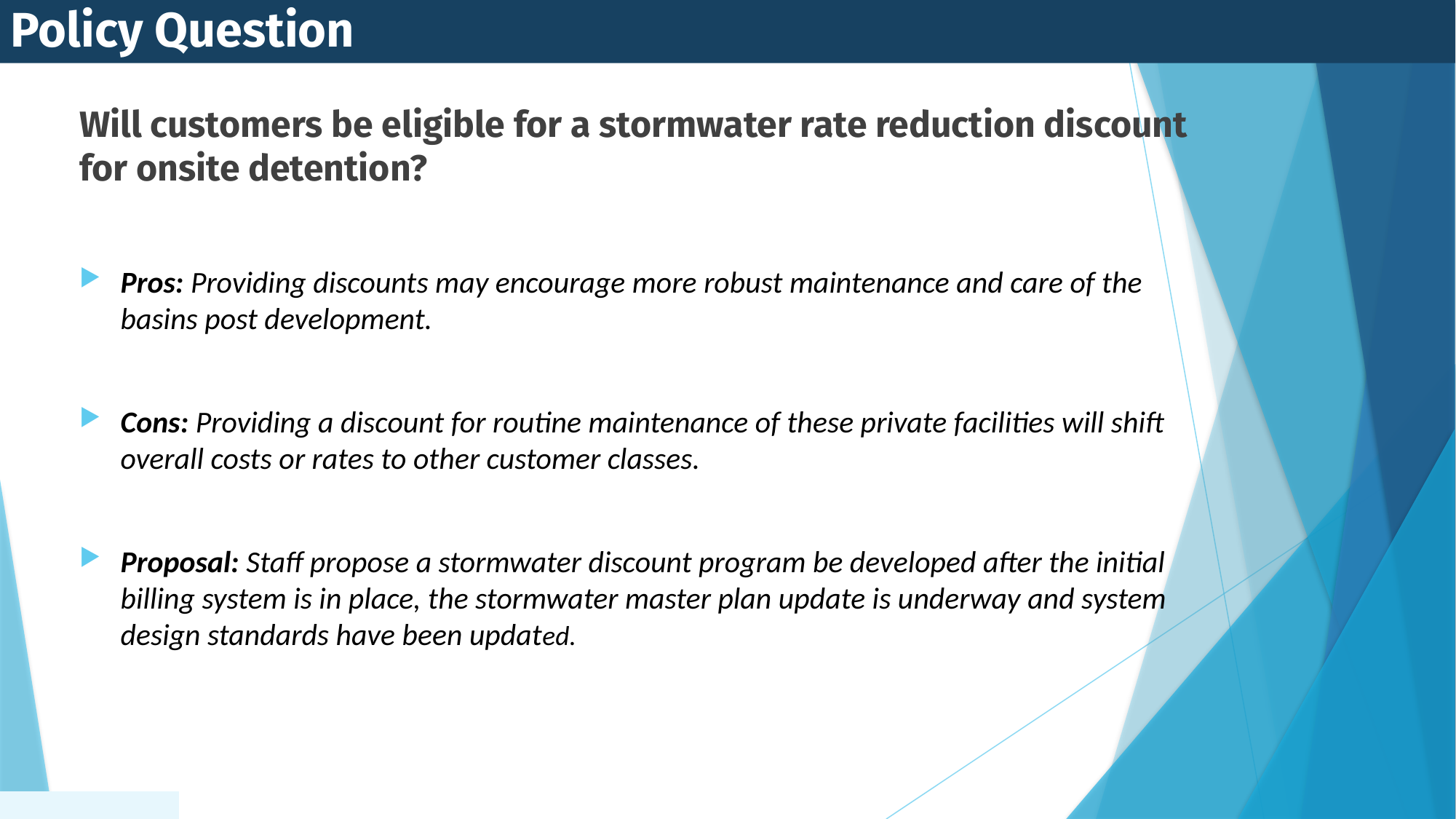

Policy Question
Will customers be eligible for a stormwater rate reduction discount for onsite detention?

Pros: Providing discounts may encourage more robust maintenance and care of the basins post development.

Cons: Providing a discount for routine maintenance of these private facilities will shift overall costs or rates to other customer classes.

Proposal: Staff propose a stormwater discount program be developed after the initial billing system is in place, the stormwater master plan update is underway and system design standards have been updated.